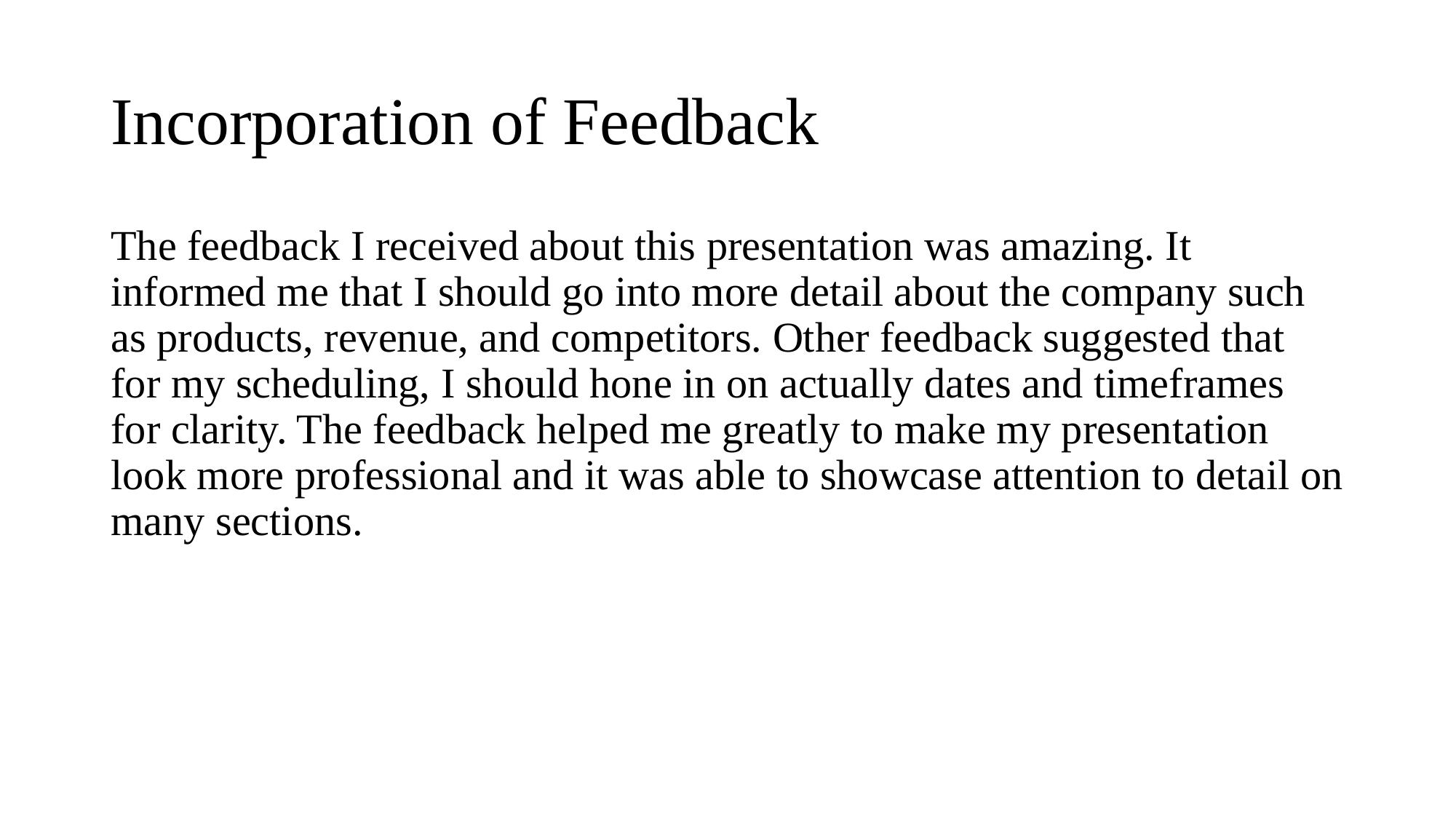

# Incorporation of Feedback
The feedback I received about this presentation was amazing. It informed me that I should go into more detail about the company such as products, revenue, and competitors. Other feedback suggested that for my scheduling, I should hone in on actually dates and timeframes for clarity. The feedback helped me greatly to make my presentation look more professional and it was able to showcase attention to detail on many sections.